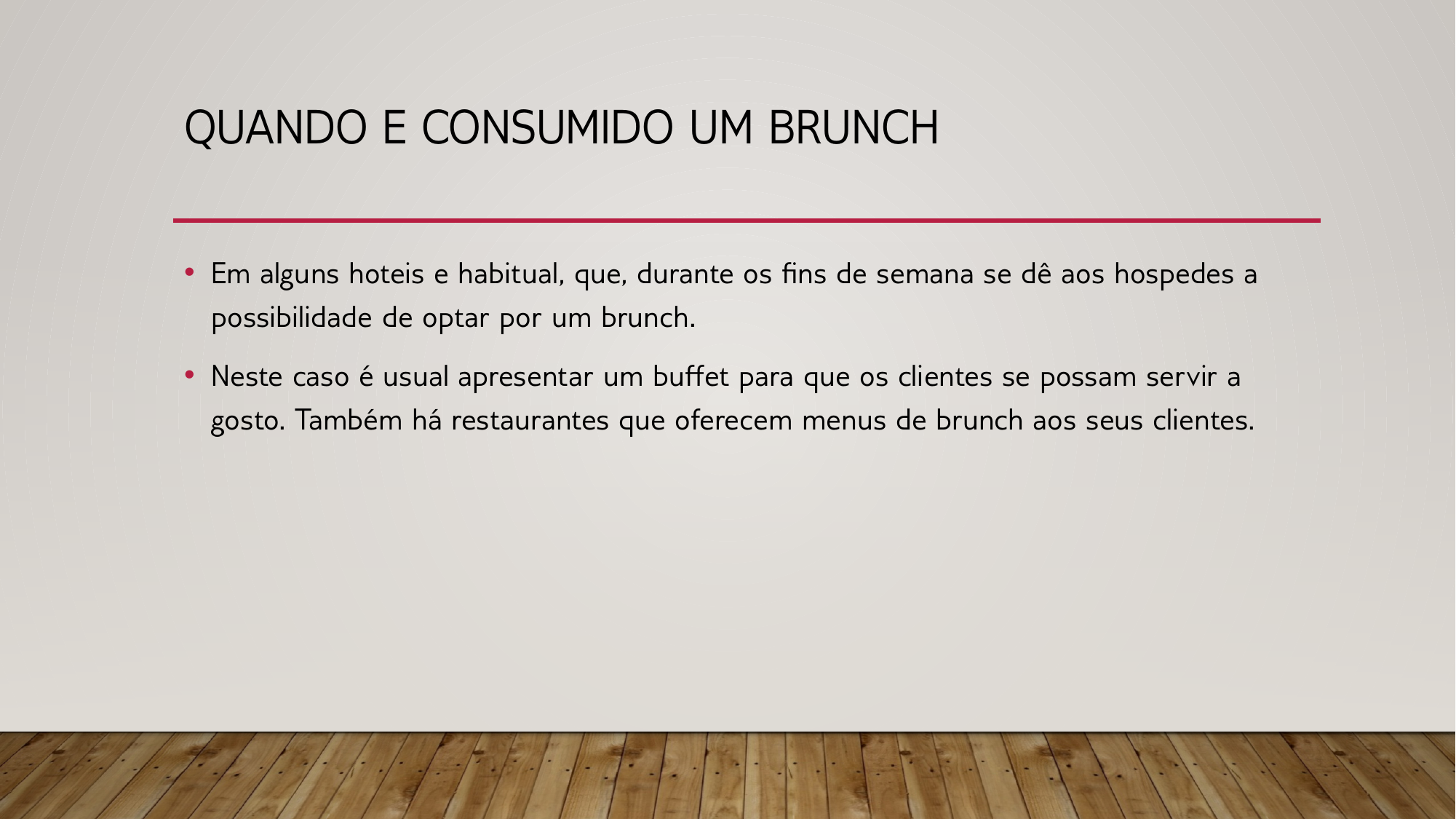

# Quando e consumido um brunch
Em alguns hoteis e habitual, que, durante os fins de semana se dê aos hospedes a possibilidade de optar por um brunch.
Neste caso é usual apresentar um buffet para que os clientes se possam servir a gosto. Também há restaurantes que oferecem menus de brunch aos seus clientes.